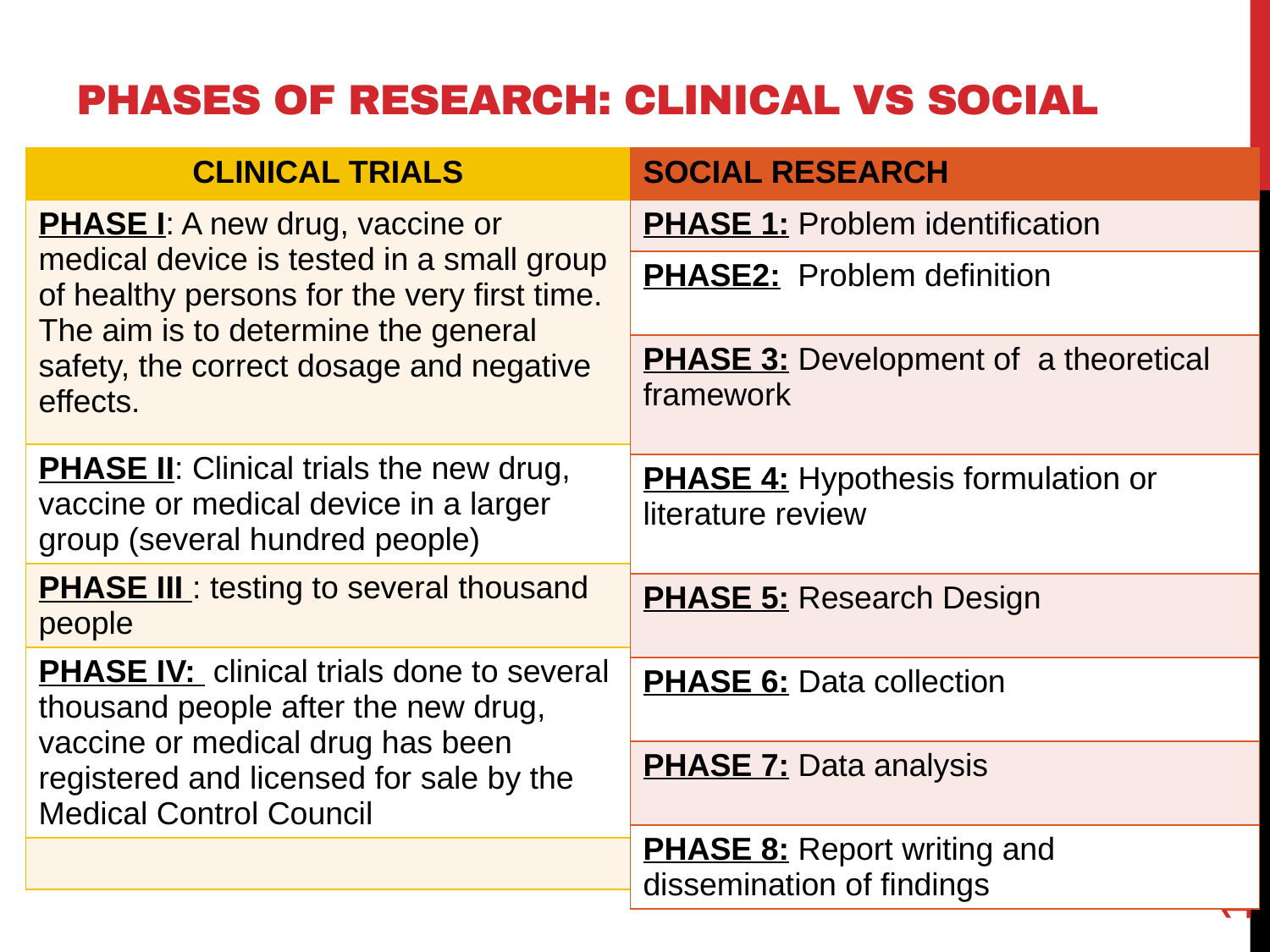

# Phases of research: Clinical vs social
| CLINICAL TRIALS |
| --- |
| PHASE I: A new drug, vaccine or medical device is tested in a small group of healthy persons for the very first time. The aim is to determine the general safety, the correct dosage and negative effects. |
| PHASE II: Clinical trials the new drug, vaccine or medical device in a larger group (several hundred people) |
| PHASE III : testing to several thousand people |
| PHASE IV: clinical trials done to several thousand people after the new drug, vaccine or medical drug has been registered and licensed for sale by the Medical Control Council |
|  |
| SOCIAL RESEARCH |
| --- |
| PHASE 1: Problem identification |
| PHASE2: Problem definition |
| PHASE 3: Development of a theoretical framework |
| PHASE 4: Hypothesis formulation or literature review |
| PHASE 5: Research Design |
| PHASE 6: Data collection |
| PHASE 7: Data analysis |
| PHASE 8: Report writing and dissemination of findings |
15